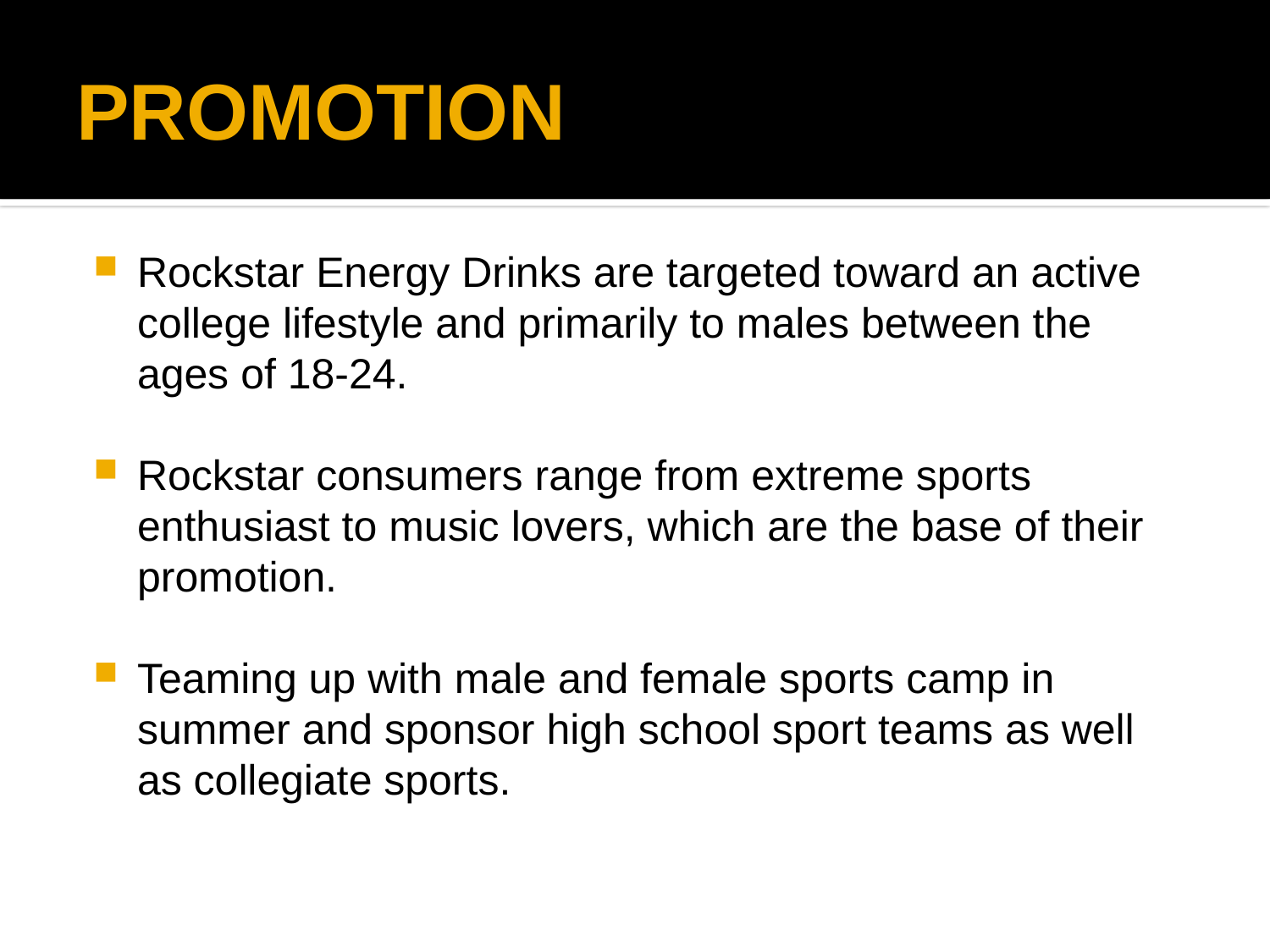

# PROMOTION
Rockstar Energy Drinks are targeted toward an active college lifestyle and primarily to males between the ages of 18-24.

Rockstar consumers range from extreme sports enthusiast to music lovers, which are the base of their promotion.

Teaming up with male and female sports camp in summer and sponsor high school sport teams as well as collegiate sports.